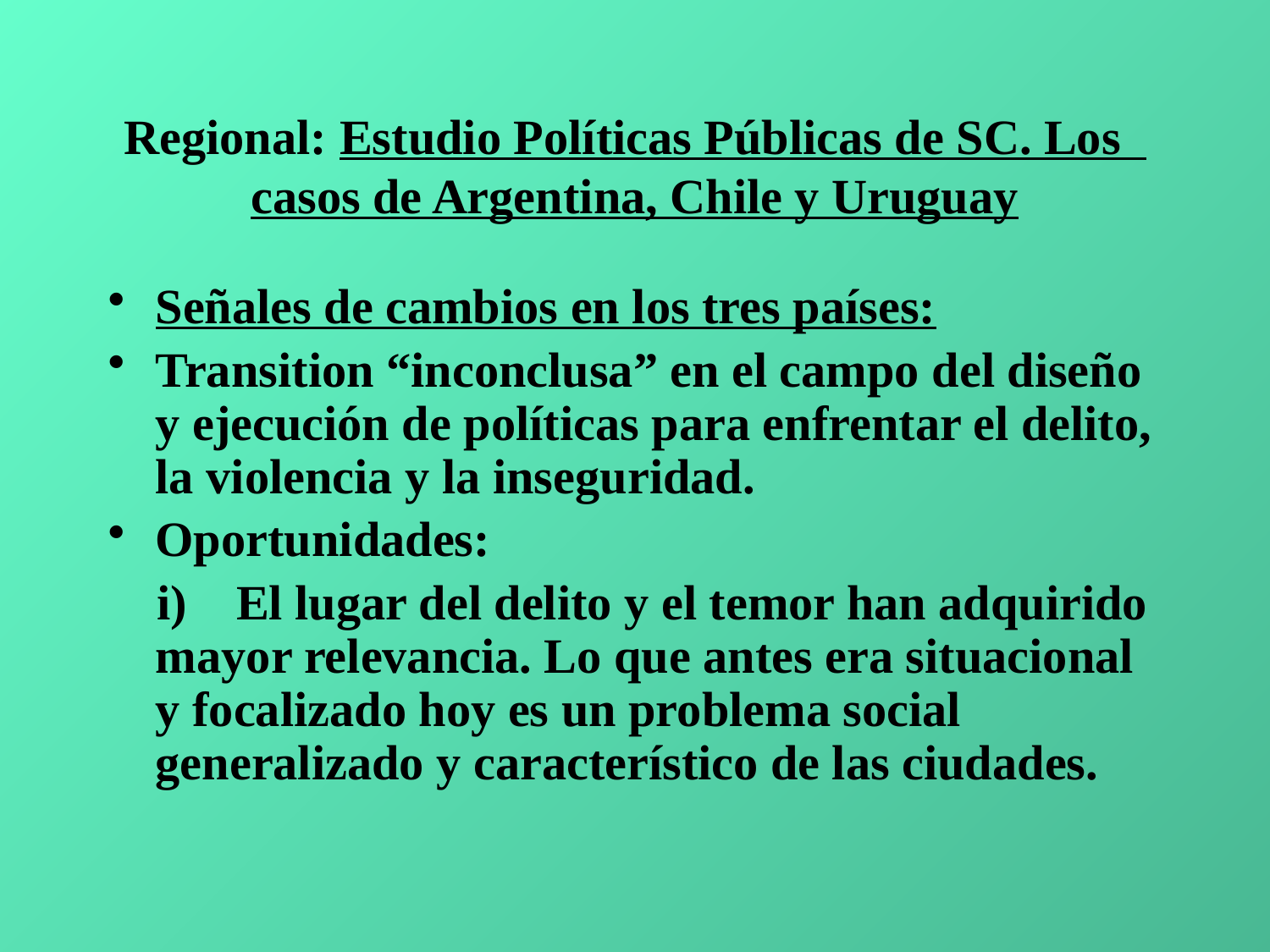

# Regional: Estudio Políticas Públicas de SC. Los   casos de Argentina, Chile y Uruguay
Señales de cambios en los tres países:
Transition “inconclusa” en el campo del diseño y ejecución de políticas para enfrentar el delito, la violencia y la inseguridad.
Oportunidades:
    i)    El lugar del delito y el temor han adquirido mayor relevancia. Lo que antes era situacional y focalizado hoy es un problema social generalizado y característico de las ciudades.